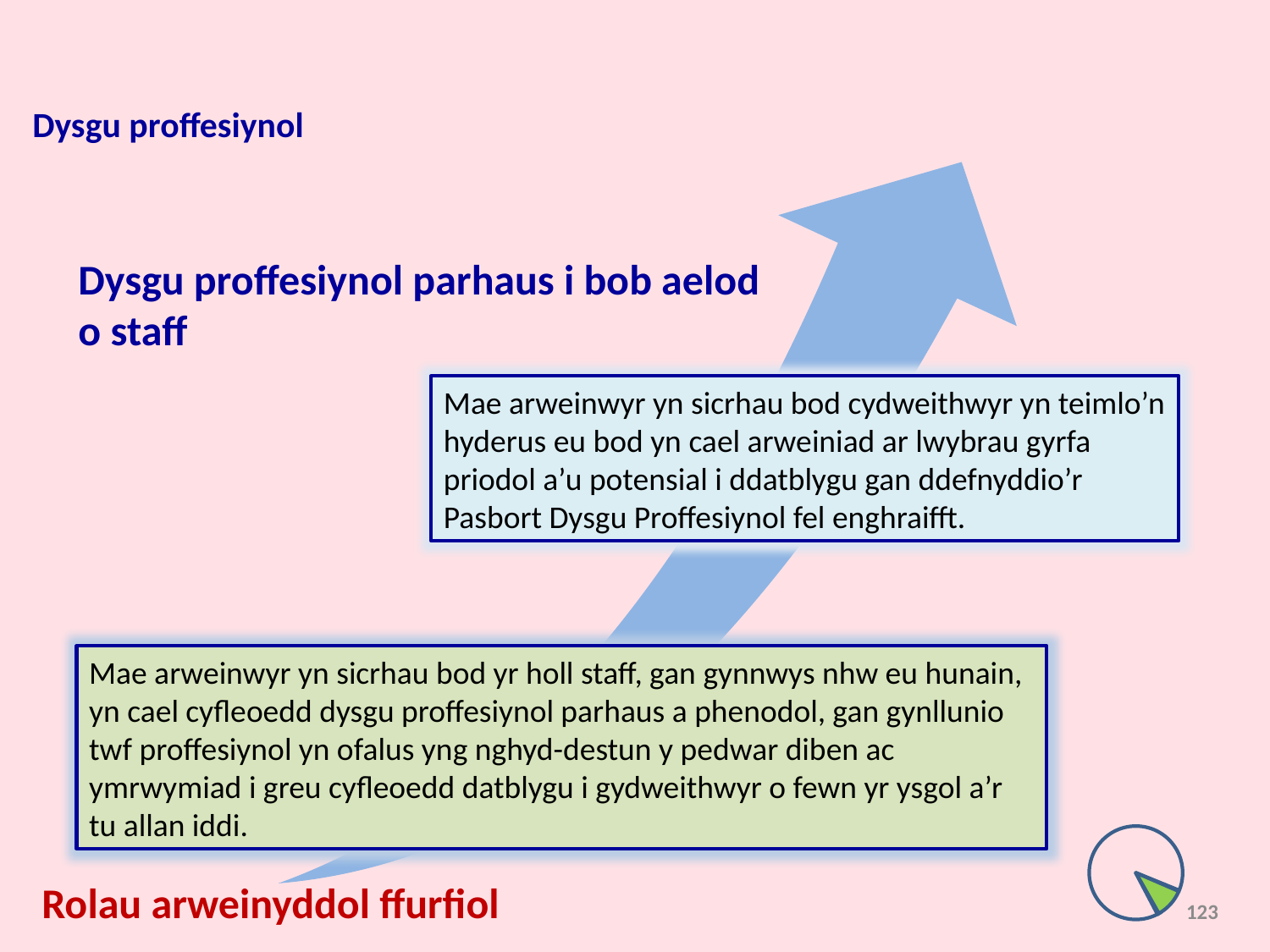

Dysgu proffesiynol
Dysgu proffesiynol parhaus i bob aelod
o staff

Mae arweinwyr yn sicrhau bod cydweithwyr yn teimlo’n hyderus eu bod yn cael arweiniad ar lwybrau gyrfa priodol a’u potensial i ddatblygu gan ddefnyddio’r Pasbort Dysgu Proffesiynol fel enghraifft.
Mae arweinwyr yn sicrhau bod yr holl staff, gan gynnwys nhw eu hunain, yn cael cyfleoedd dysgu proffesiynol parhaus a phenodol, gan gynllunio twf proffesiynol yn ofalus yng nghyd-destun y pedwar diben ac ymrwymiad i greu cyfleoedd datblygu i gydweithwyr o fewn yr ysgol a’r tu allan iddi.

Rolau arweinyddol ffurfiol
123